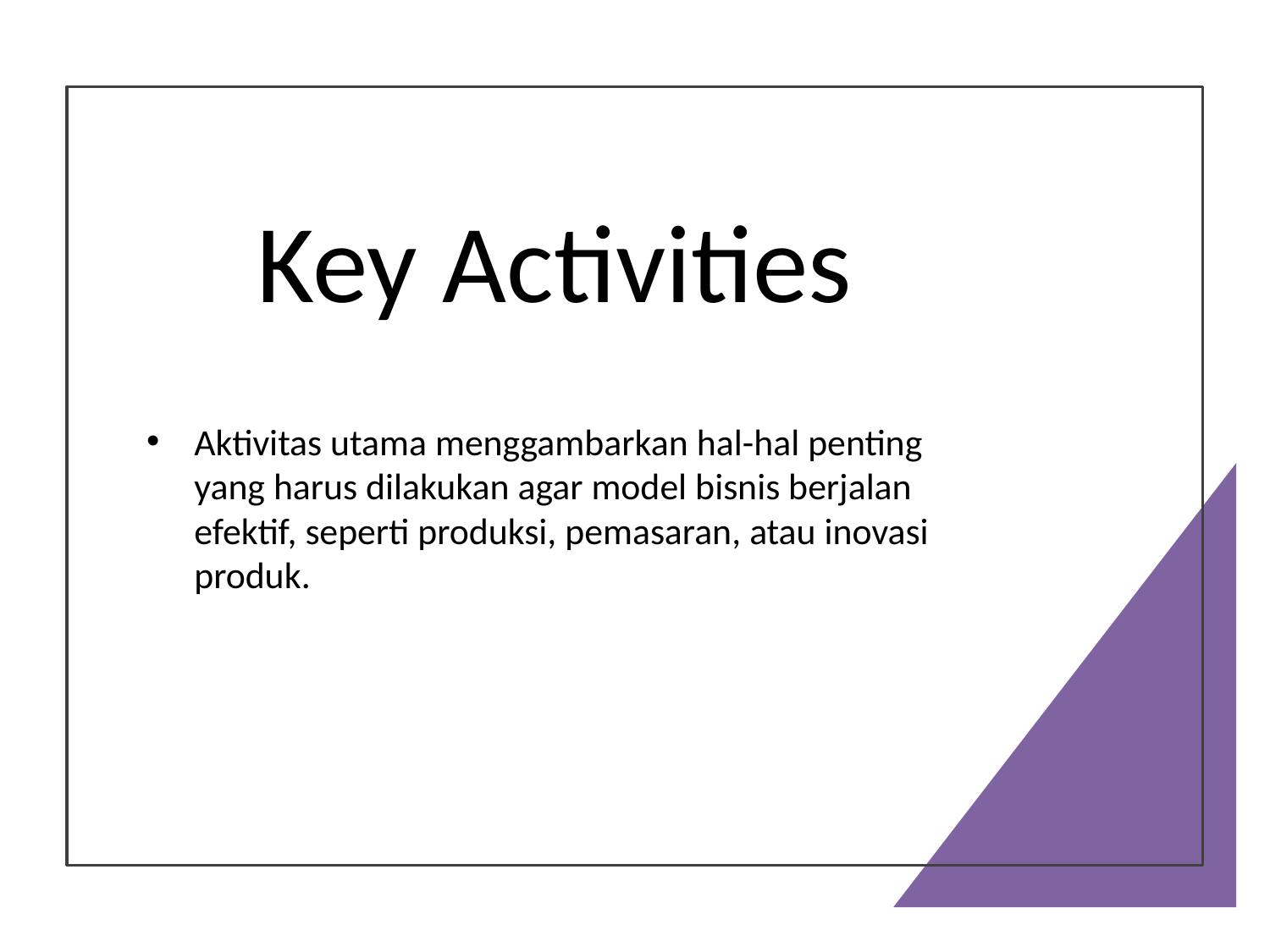

# Key Activities
Aktivitas utama menggambarkan hal-hal penting yang harus dilakukan agar model bisnis berjalan efektif, seperti produksi, pemasaran, atau inovasi produk.